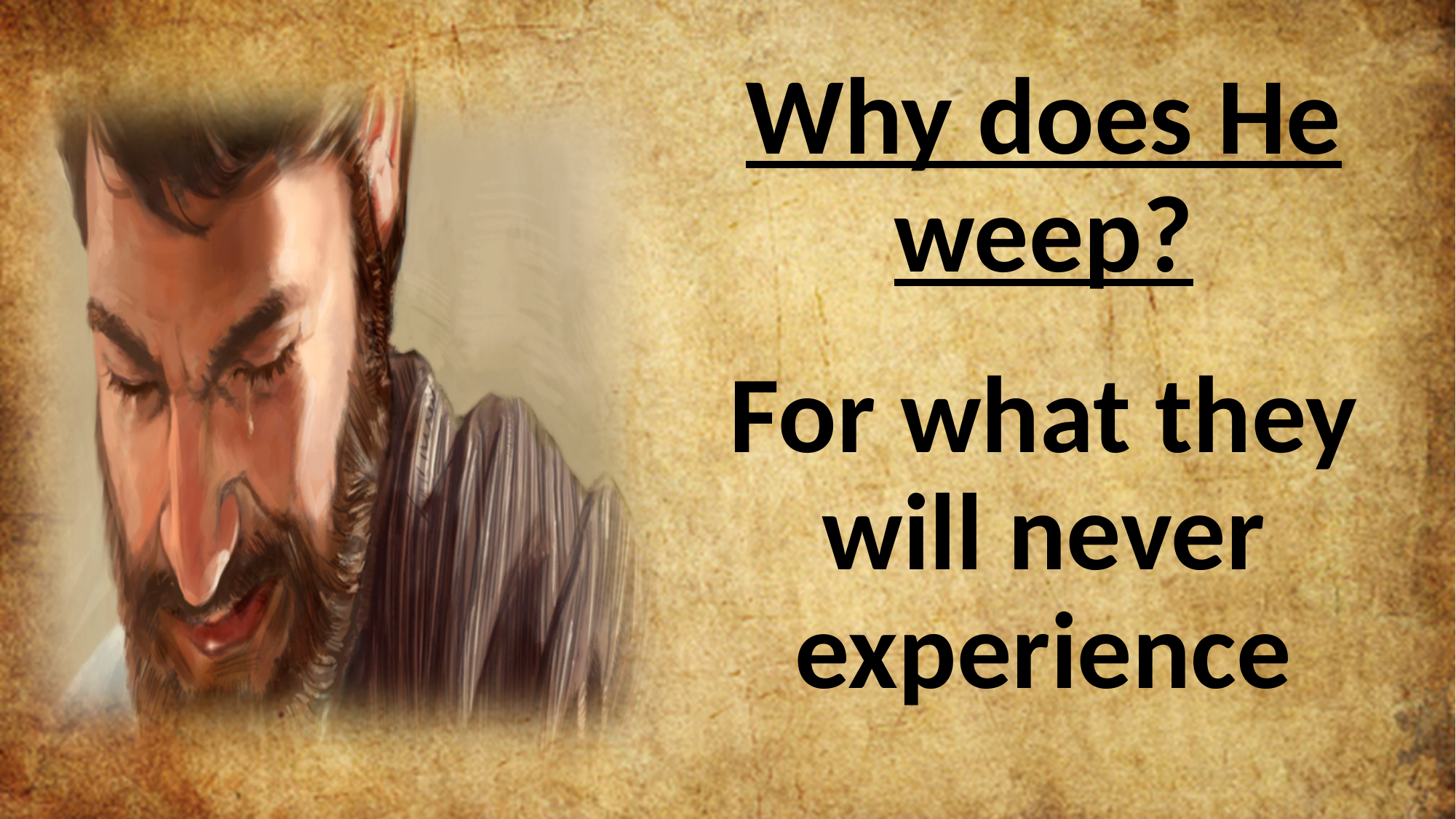

# Why does He weep?
For what they will never experience